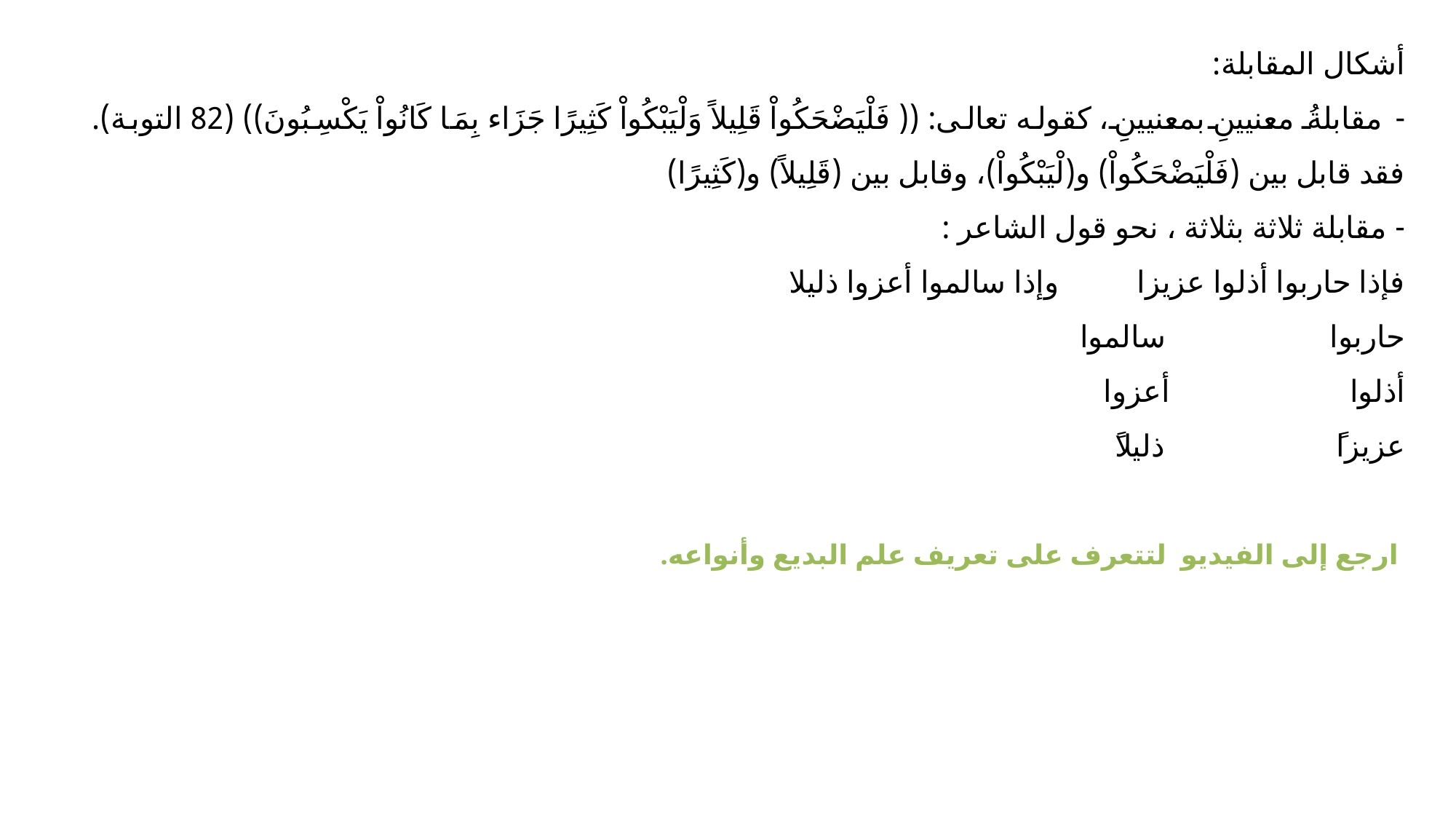

أشكال المقابلة:
- مقابلةُ معنيينِ بمعنيينِ، كقوله تعالى: (( فَلْيَضْحَكُواْ قَلِيلاً وَلْيَبْكُواْ كَثِيرًا جَزَاء بِمَا كَانُواْ يَكْسِبُونَ)) (82 التوبة). فقد قابل بين (فَلْيَضْحَكُواْ) و(لْيَبْكُواْ)، وقابل بين (قَلِيلاً) و(كَثِيرًا)
- مقابلة ثلاثة بثلاثة ، نحو قول الشاعر :
فإذا حاربوا أذلوا عزيزا          وإذا سالموا أعزوا ذليلا
حاربوا                     سالموا
أذلوا                       أعزوا
عزيزاً                      ذليلاً
ارجع إلى الفيديو  لتتعرف على تعريف علم البديع وأنواعه.